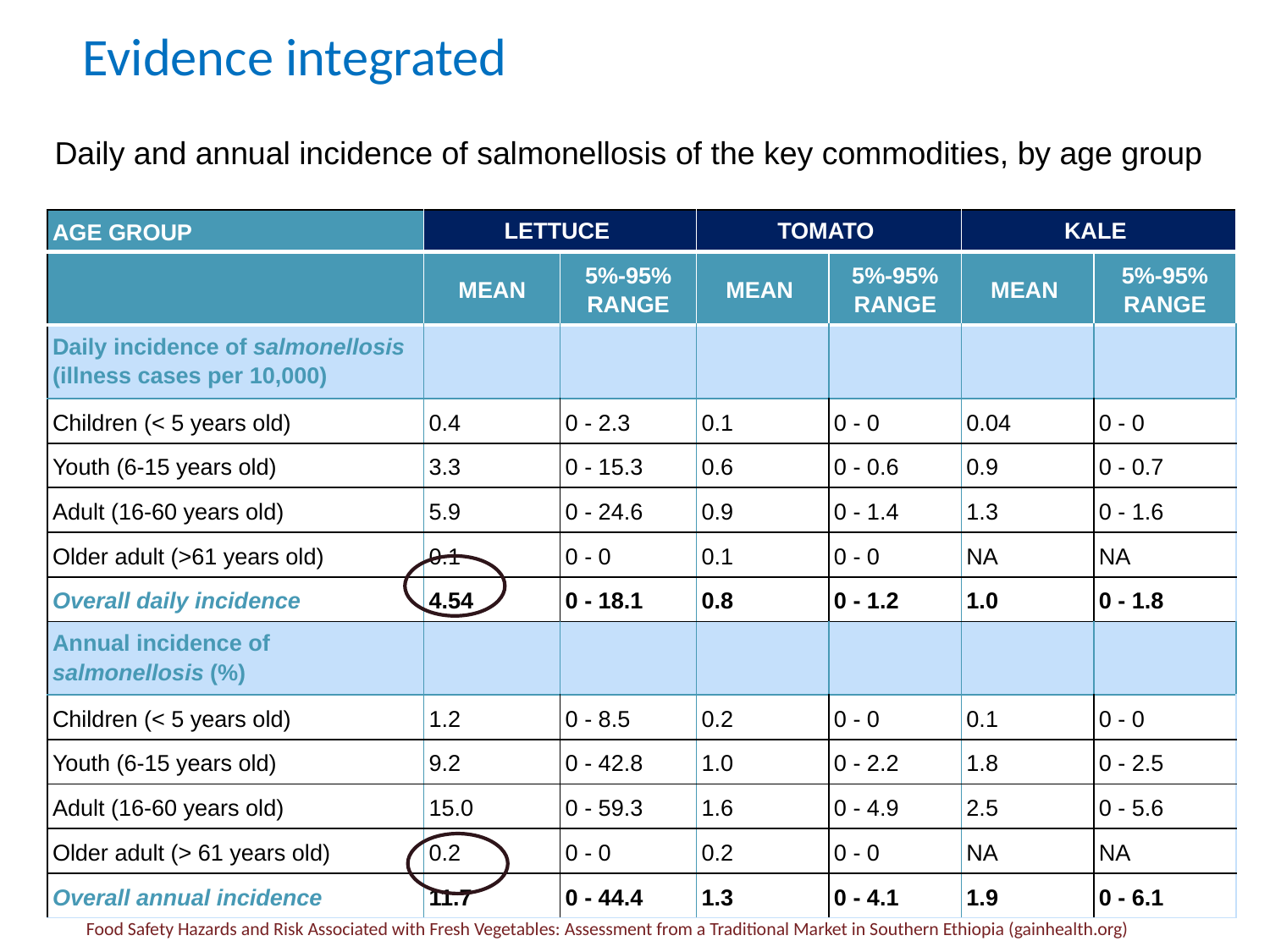

Evidence integrated
Daily and annual incidence of salmonellosis of the key commodities, by age group
| AGE GROUP | LETTUCE |  | TOMATO |  | KALE |  |
| --- | --- | --- | --- | --- | --- | --- |
|  | MEAN | 5%-95% RANGE | MEAN | 5%-95% RANGE | MEAN | 5%-95% RANGE |
| Daily incidence of salmonellosis (illness cases per 10,000) |  |  |  |  |  |  |
| Children (< 5 years old) | 0.4 | 0 - 2.3 | 0.1 | 0 - 0 | 0.04 | 0 - 0 |
| Youth (6-15 years old) | 3.3 | 0 - 15.3 | 0.6 | 0 - 0.6 | 0.9 | 0 - 0.7 |
| Adult (16-60 years old) | 5.9 | 0 - 24.6 | 0.9 | 0 - 1.4 | 1.3 | 0 - 1.6 |
| Older adult (>61 years old) | 0.1 | 0 - 0 | 0.1 | 0 - 0 | NA | NA |
| Overall daily incidence | 4.54 | 0 - 18.1 | 0.8 | 0 - 1.2 | 1.0 | 0 - 1.8 |
| Annual incidence of salmonellosis (%) |  |  |  |  |  |  |
| Children (< 5 years old) | 1.2 | 0 - 8.5 | 0.2 | 0 - 0 | 0.1 | 0 - 0 |
| Youth (6-15 years old) | 9.2 | 0 - 42.8 | 1.0 | 0 - 2.2 | 1.8 | 0 - 2.5 |
| Adult (16-60 years old) | 15.0 | 0 - 59.3 | 1.6 | 0 - 4.9 | 2.5 | 0 - 5.6 |
| Older adult (> 61 years old) | 0.2 | 0 - 0 | 0.2 | 0 - 0 | NA | NA |
| Overall annual incidence | 11.7 | 0 - 44.4 | 1.3 | 0 - 4.1 | 1.9 | 0 - 6.1 |

Food Safety Hazards and Risk Associated with Fresh Vegetables: Assessment from a Traditional Market in Southern Ethiopia (gainhealth.org)